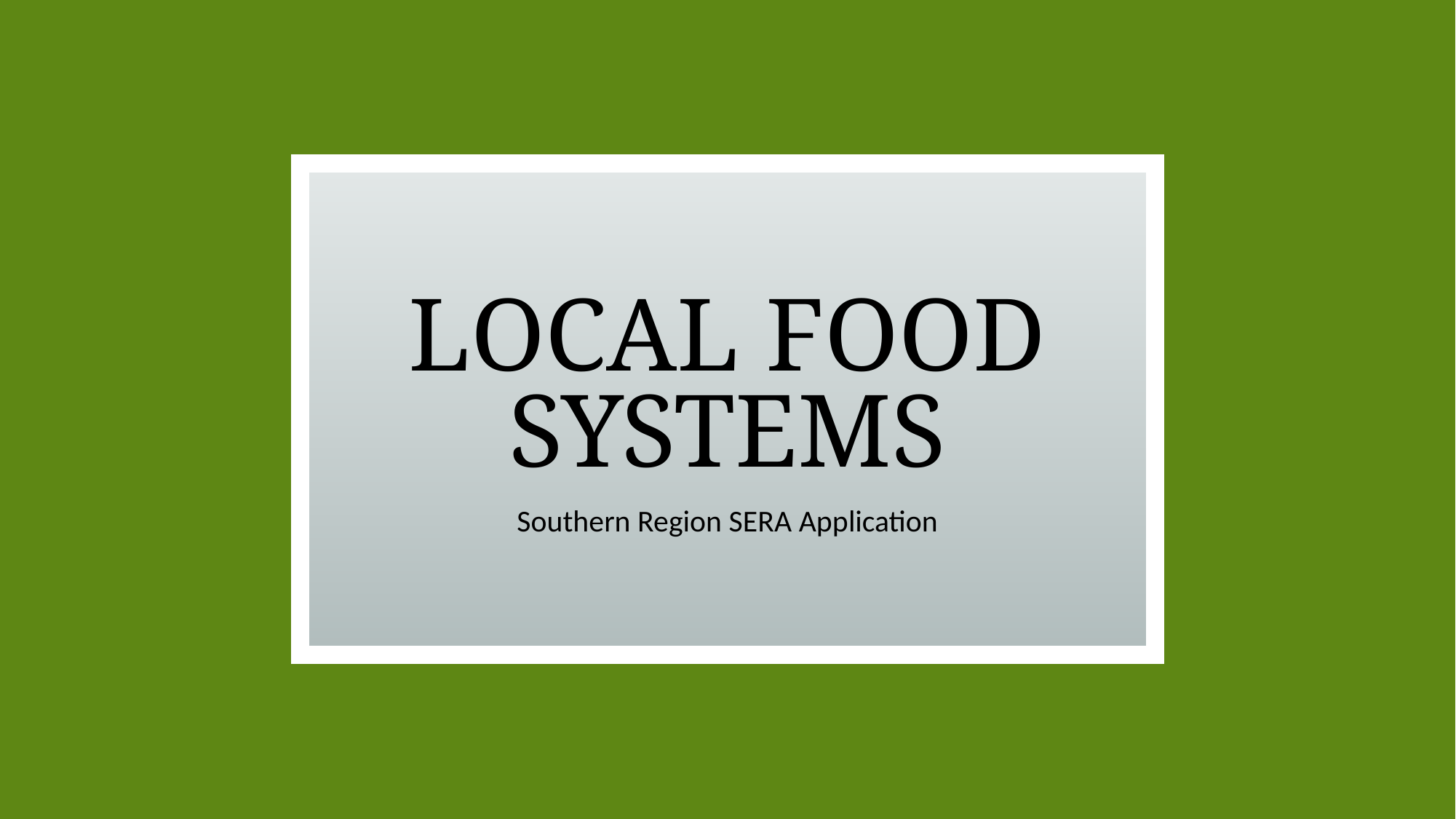

# Local Food Systems
Southern Region SERA Application